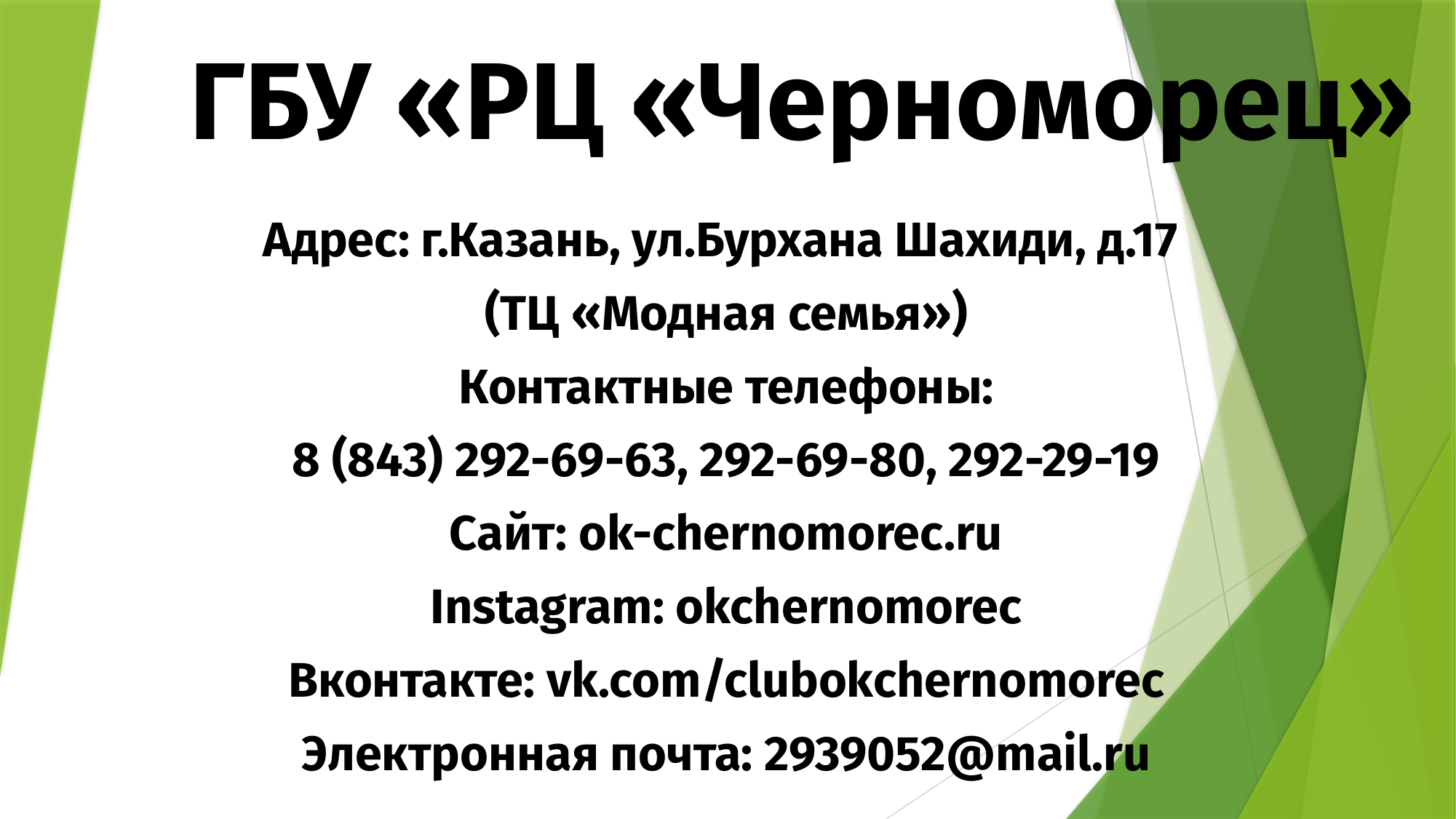

# ГБУ «РЦ «Черноморец»
Адрес: г.Казань, ул.Бурхана Шахиди, д.17
(ТЦ «Модная семья»)
Контактные телефоны:
8 (843) 292-69-63, 292-69-80, 292-29-19
Сайт: ok-chernomorec.ru
Instagram: okchernomorec
Вконтакте: vk.com/clubokchernomorec
Электронная почта: 2939052@mail.ru